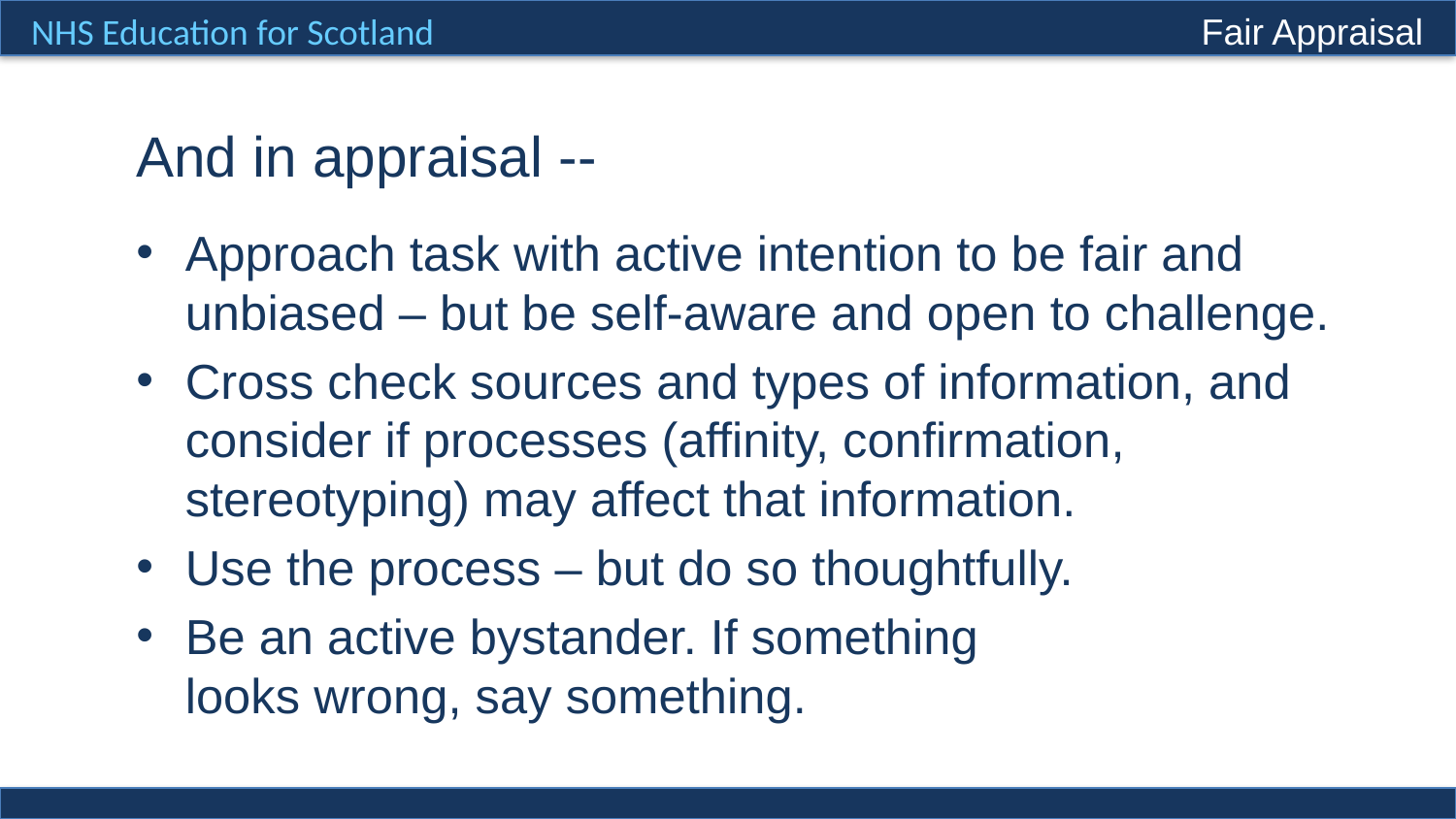

And in appraisal --
Approach task with active intention to be fair and unbiased – but be self-aware and open to challenge.
Cross check sources and types of information, and consider if processes (affinity, confirmation, stereotyping) may affect that information.
Use the process – but do so thoughtfully.
Be an active bystander. If something looks wrong, say something.